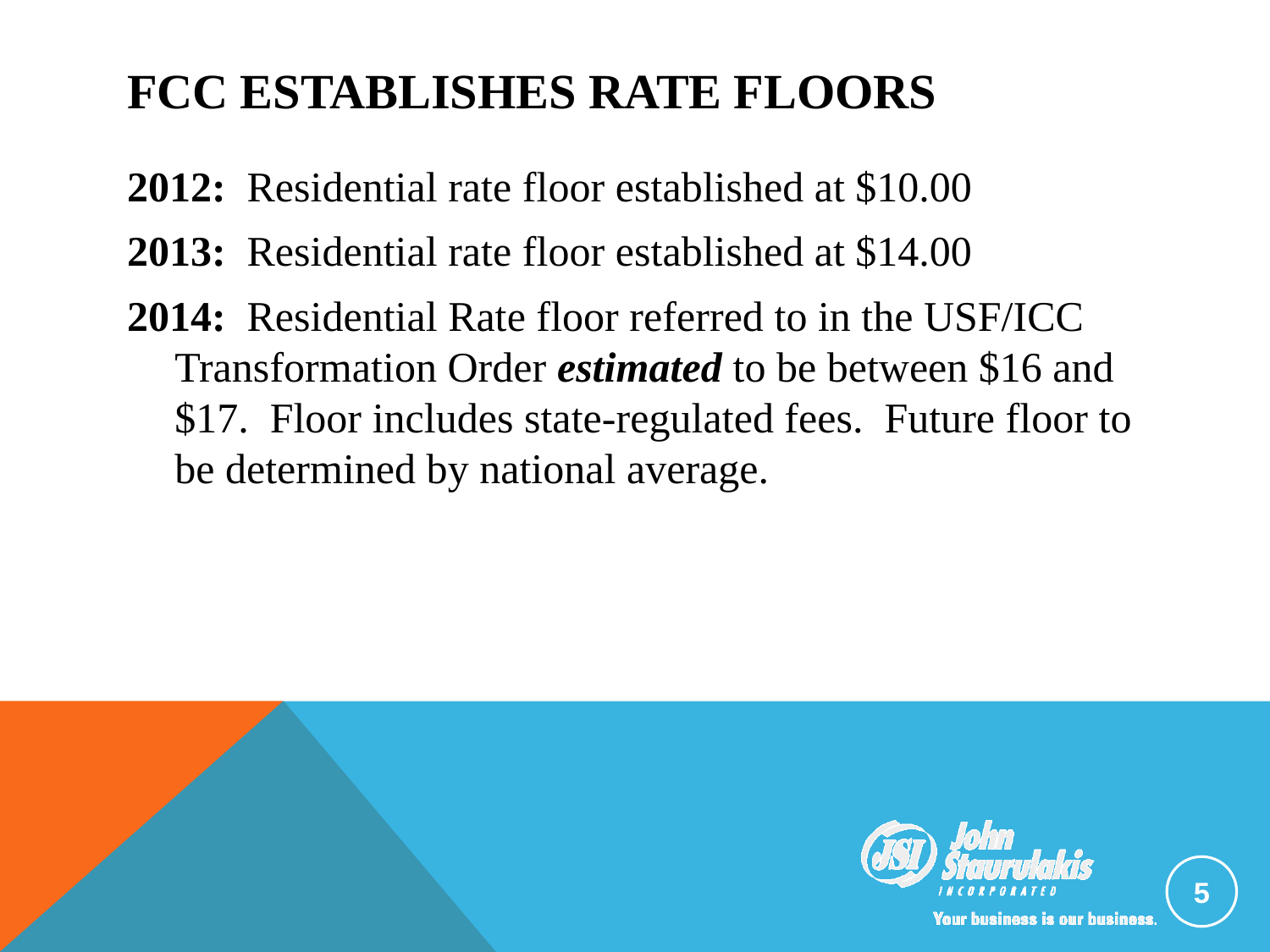

# FCC Establishes Rate Floors
2012:  Residential rate floor established at $10.00
2013:  Residential rate floor established at $14.00
2014:  Residential Rate floor referred to in the USF/ICC Transformation Order estimated to be between $16 and $17.  Floor includes state-regulated fees.  Future floor to be determined by national average.
5